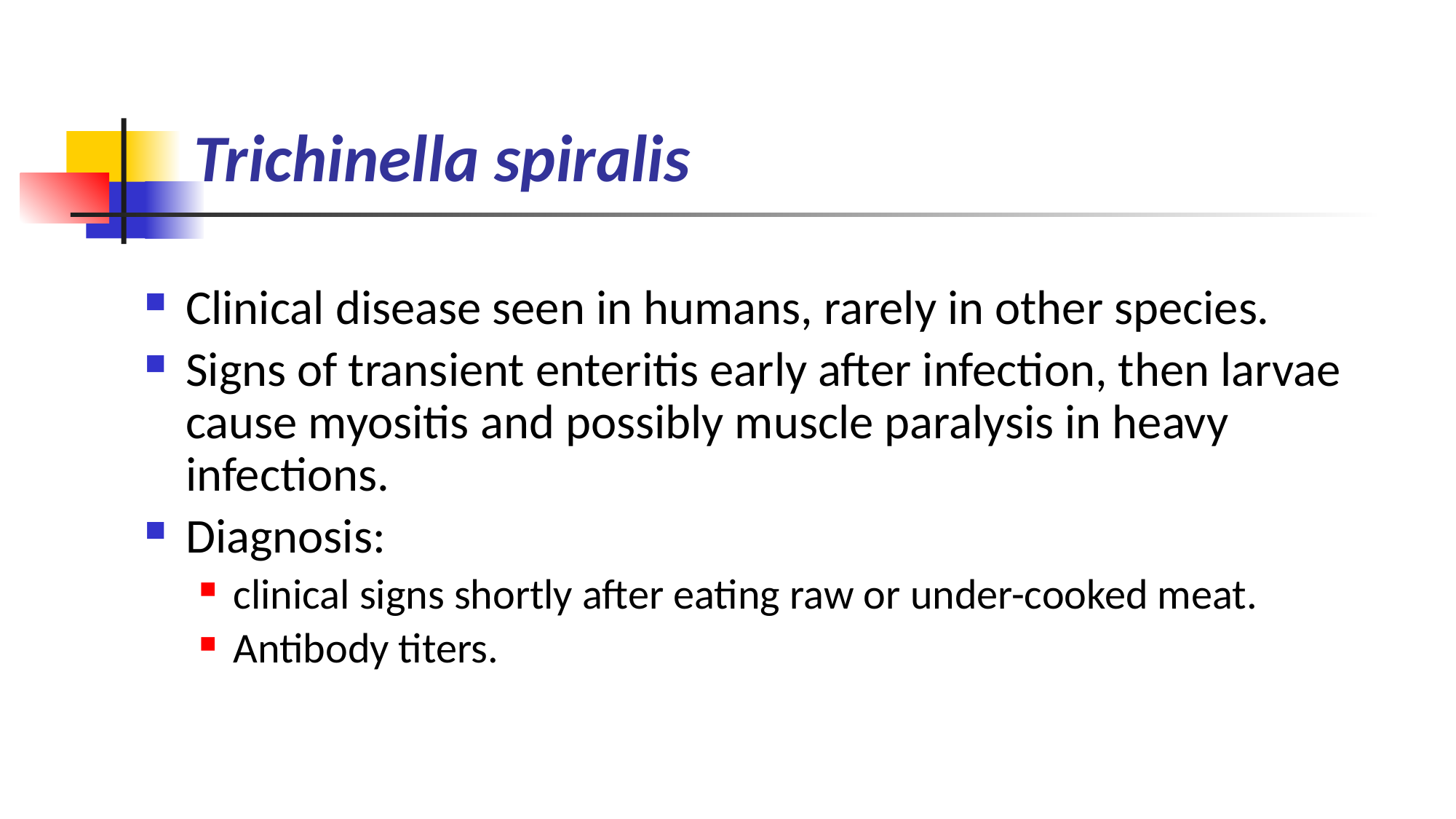

# Trichinella spiralis
Clinical disease seen in humans, rarely in other species.
Signs of transient enteritis early after infection, then larvae cause myositis and possibly muscle paralysis in heavy infections.
Diagnosis:
clinical signs shortly after eating raw or under-cooked meat.
Antibody titers.